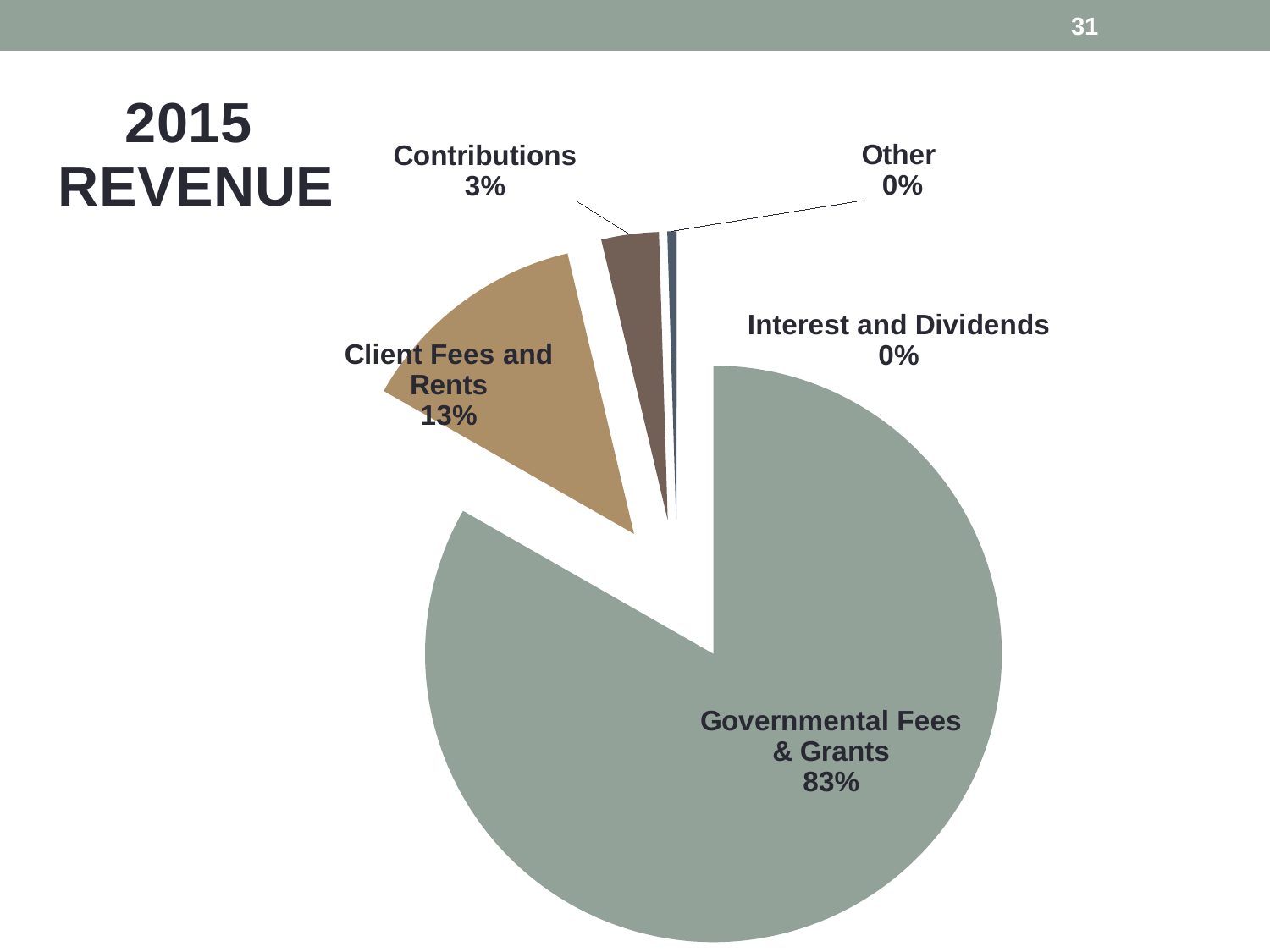

31

### Chart: 2015
 REVENUE

| Category | 2015 REVENUE |
|---|---|
| Governmental Fees & Grants | 8531571.0 |
| Client Fees and Rents | 1335752.0 |
| Contributions | 329881.0 |
| Other  | 48885.0 |
| Interest and Dividends | 1149.0 |